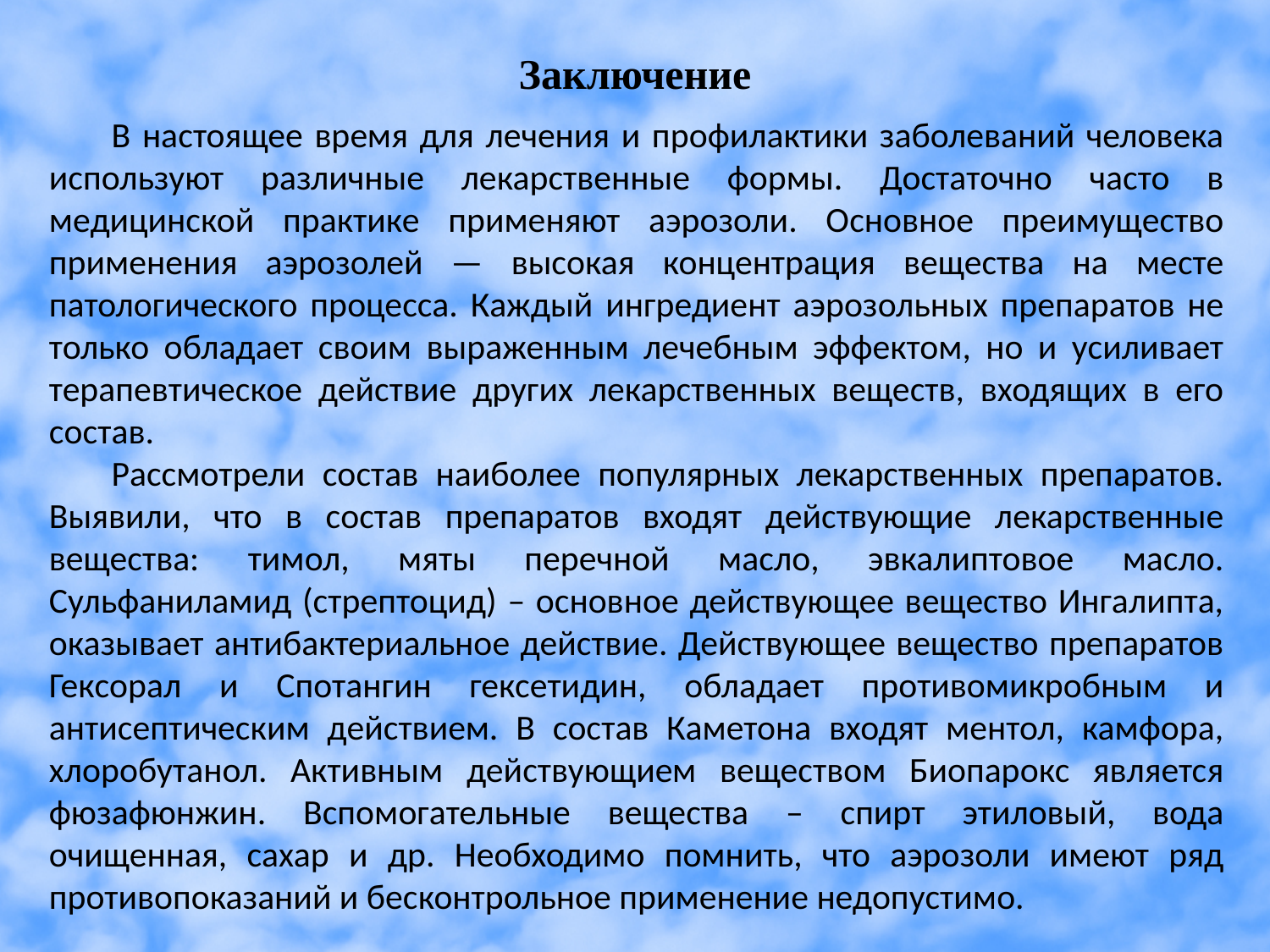

# Заключение
В настоящее время для лечения и профилактики заболеваний человека используют различные лекарственные формы. Достаточно часто в медицинской практике применяют аэрозоли. Основное преимущество применения аэрозолей — высокая концентрация вещества на месте патологического процесса. Каждый ингредиент аэрозольных препаратов не только обладает своим выраженным лечебным эффектом, но и усиливает терапевтическое действие других лекарственных веществ, входящих в его состав.
Рассмотрели состав наиболее популярных лекарственных препаратов. Выявили, что в состав препаратов входят действующие лекарственные вещества: тимол, мяты перечной масло, эвкалиптовое масло. Сульфаниламид (стрептоцид) – основное действующее вещество Ингалипта, оказывает антибактериальное действие. Действующее вещество препаратов Гексорал и Спотангин гексетидин, обладает противомикробным и антисептическим действием. В состав Каметона входят ментол, камфора, хлоробутанол. Активным действующием веществом Биопарокс является фюзафюнжин. Вспомогательные вещества – спирт этиловый, вода очищенная, сахар и др. Необходимо помнить, что аэрозоли имеют ряд противопоказаний и бесконтрольное применение недопустимо.